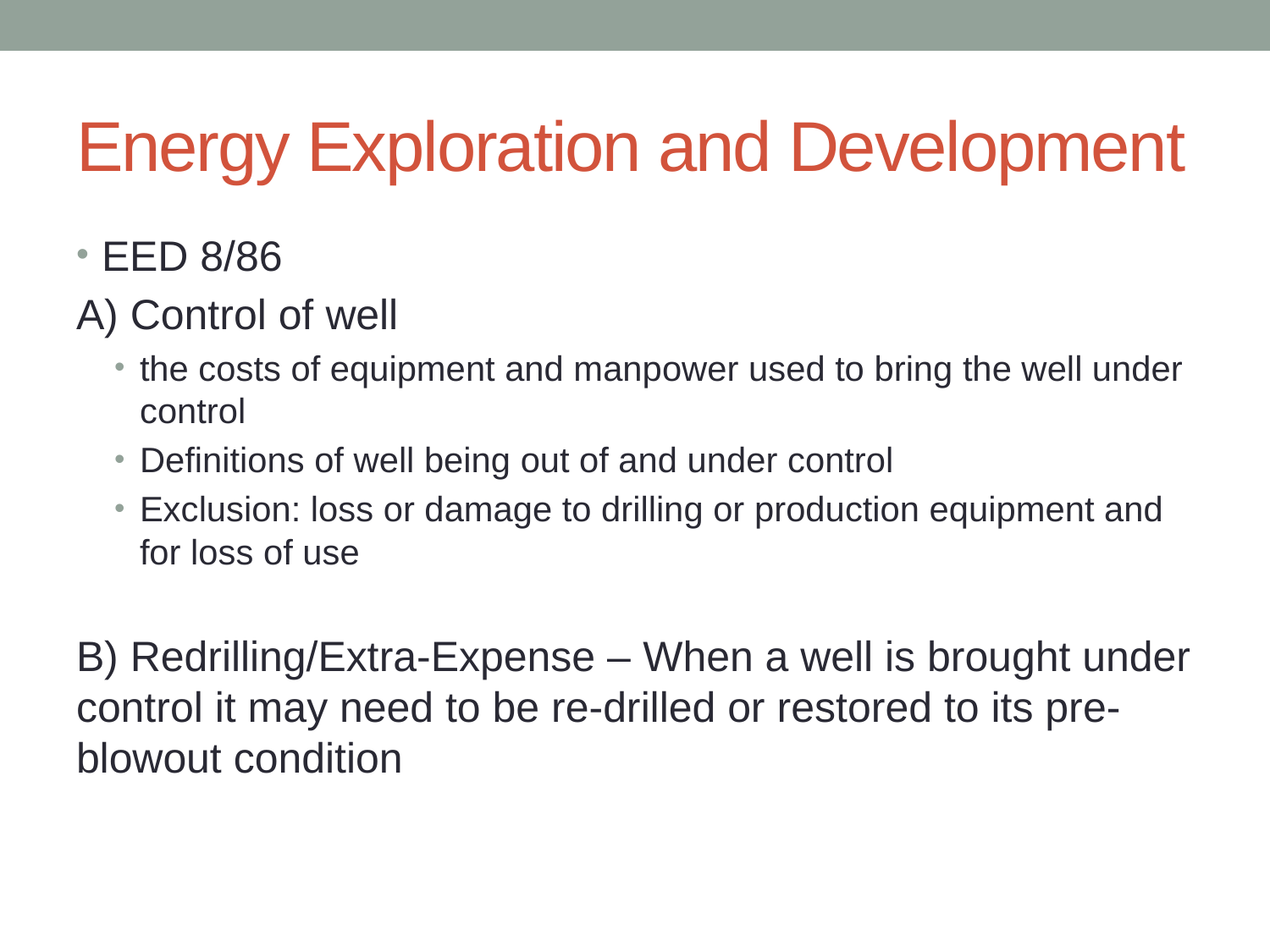

# Energy Exploration and Development
EED 8/86
A) Control of well
the costs of equipment and manpower used to bring the well under control
Definitions of well being out of and under control
Exclusion: loss or damage to drilling or production equipment and for loss of use

B) Redrilling/Extra-Expense – When a well is brought under control it may need to be re-drilled or restored to its pre-blowout condition